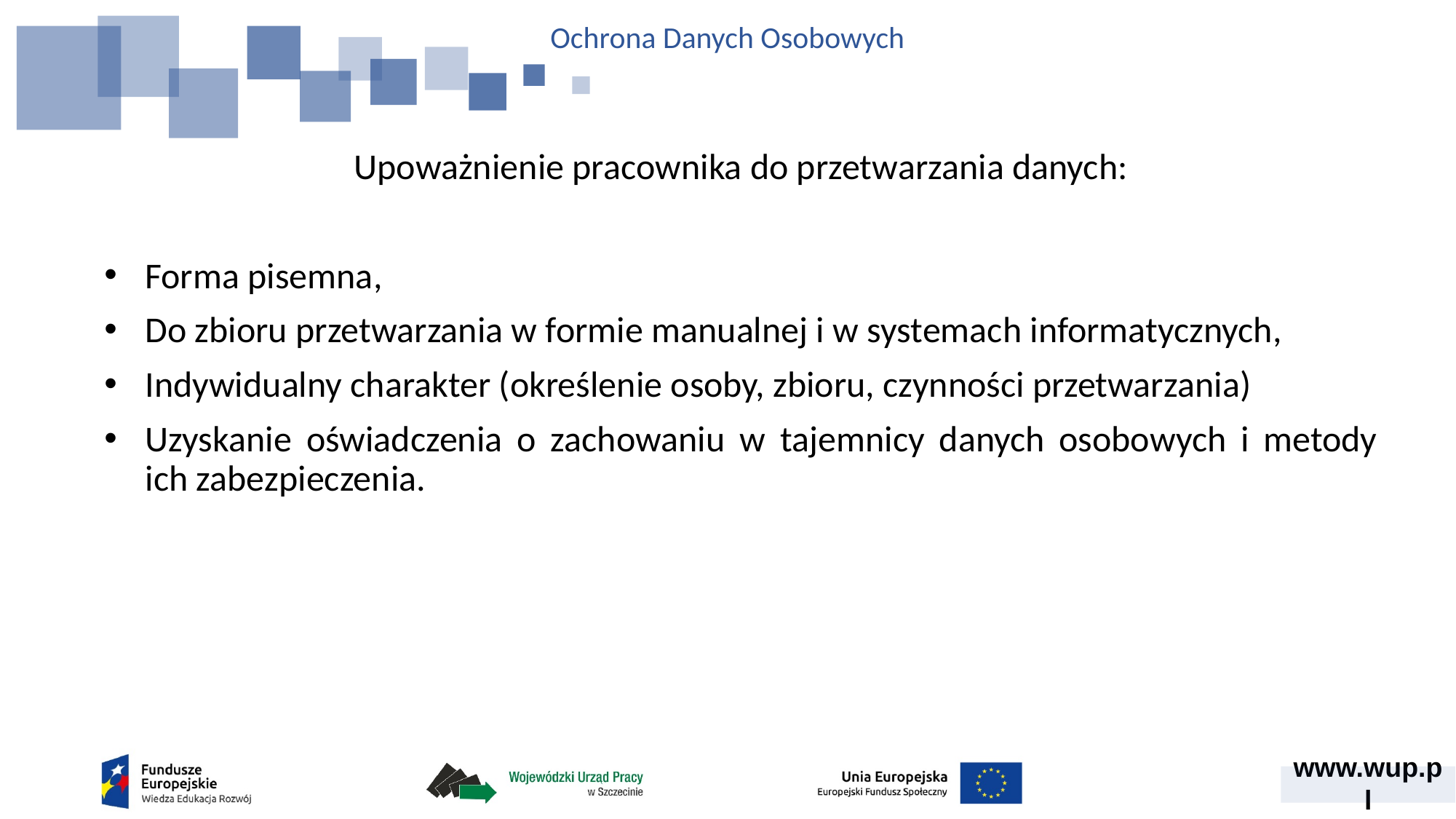

Ochrona Danych Osobowych
Upoważnienie pracownika do przetwarzania danych:

Forma pisemna,
Do zbioru przetwarzania w formie manualnej i w systemach informatycznych,
Indywidualny charakter (określenie osoby, zbioru, czynności przetwarzania)
Uzyskanie oświadczenia o zachowaniu w tajemnicy danych osobowych i metody ich zabezpieczenia.